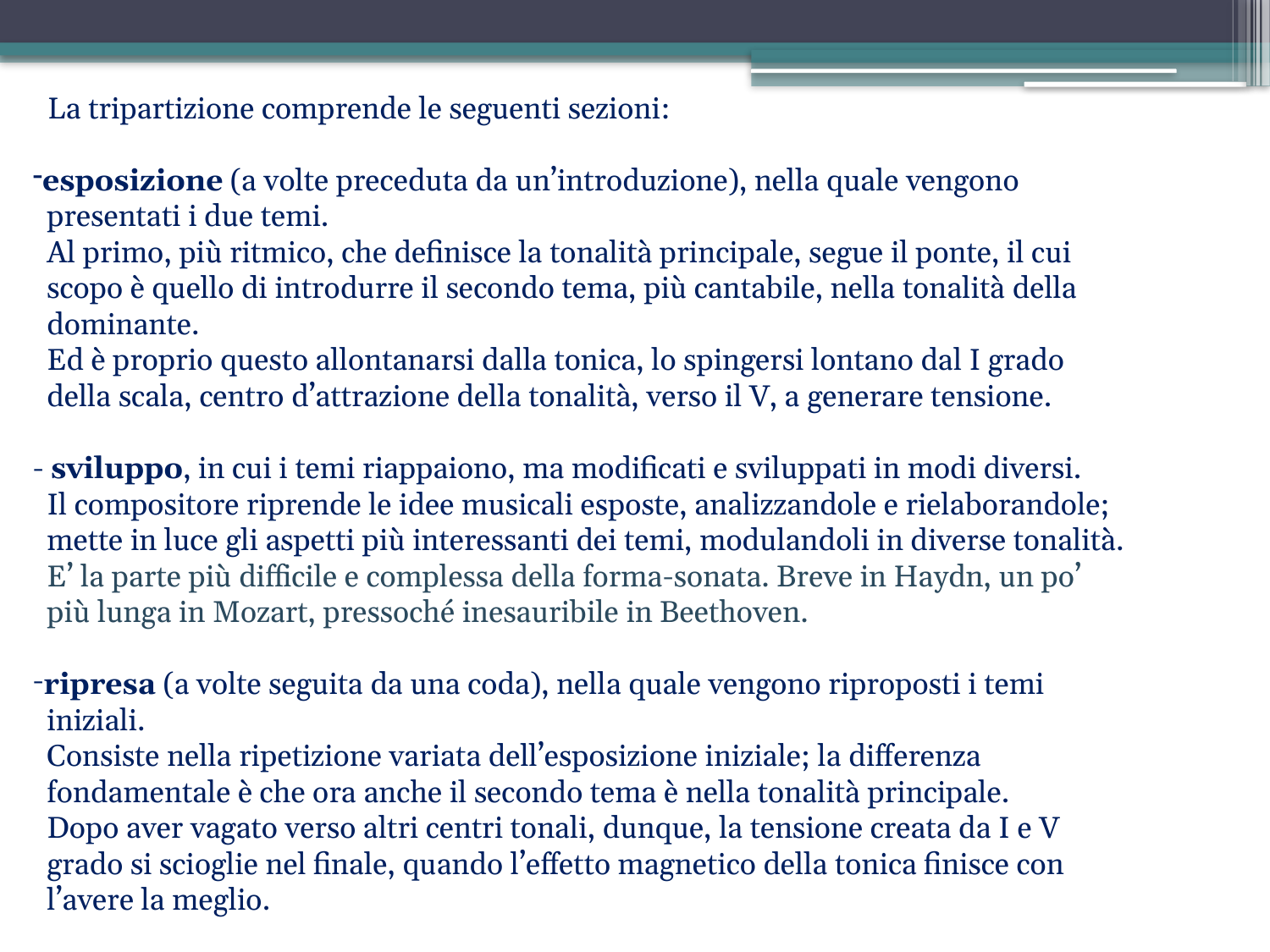

La tripartizione comprende le seguenti sezioni:

esposizione (a volte preceduta da un’introduzione), nella quale vengono
  presentati i due temi.
  Al primo, più ritmico, che definisce la tonalità principale, segue il ponte, il cui
  scopo è quello di introdurre il secondo tema, più cantabile, nella tonalità della
  dominante.
  Ed è proprio questo allontanarsi dalla tonica, lo spingersi lontano dal I grado
  della scala, centro d’attrazione della tonalità, verso il V, a generare tensione.

- sviluppo, in cui i temi riappaiono, ma modificati e sviluppati in modi diversi.
  Il compositore riprende le idee musicali esposte, analizzandole e rielaborandole;
  mette in luce gli aspetti più interessanti dei temi, modulandoli in diverse tonalità.
  E’ la parte più difficile e complessa della forma-sonata. Breve in Haydn, un po’
  più lunga in Mozart, pressoché inesauribile in Beethoven.

ripresa (a volte seguita da una coda), nella quale vengono riproposti i temi
  iniziali.
  Consiste nella ripetizione variata dell’esposizione iniziale; la differenza
  fondamentale è che ora anche il secondo tema è nella tonalità principale.
  Dopo aver vagato verso altri centri tonali, dunque, la tensione creata da I e V
  grado si scioglie nel finale, quando l’effetto magnetico della tonica finisce con
  l’avere la meglio.